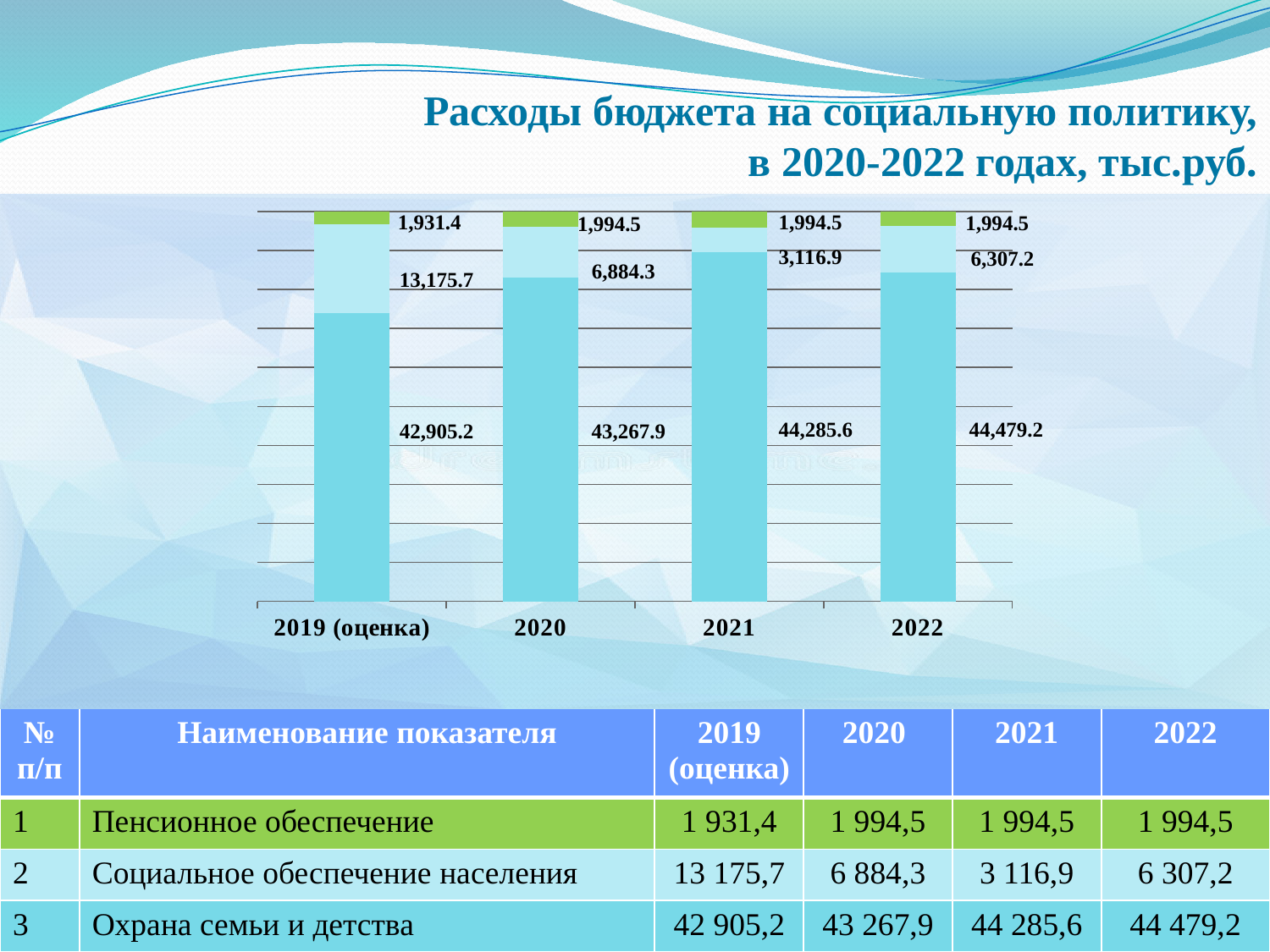

Расходы бюджета на социальную политику,
 в 2020-2022 годах, тыс.руб.

### Chart

| Category | 1004 | 1003 | 1001 |
|---|---|---|---|
| 2019 (оценка) | 42905.2 | 13175.7 | 1931.4 |
| 2020 | 43267.9 | 6884.3 | 1994.5 |
| 2021 | 44285.6 | 3116.9 | 1994.5 |
| 2022 | 44479.2 | 6307.2 | 1994.5 |

| № п/п | Наименование показателя | 2019 (оценка) | 2020 | 2021 | 2022 |
| --- | --- | --- | --- | --- | --- |
| 1 | Пенсионное обеспечение | 1 931,4 | 1 994,5 | 1 994,5 | 1 994,5 |
| 2 | Социальное обеспечение населения | 13 175,7 | 6 884,3 | 3 116,9 | 6 307,2 |
| 3 | Охрана семьи и детства | 42 905,2 | 43 267,9 | 44 285,6 | 44 479,2 |